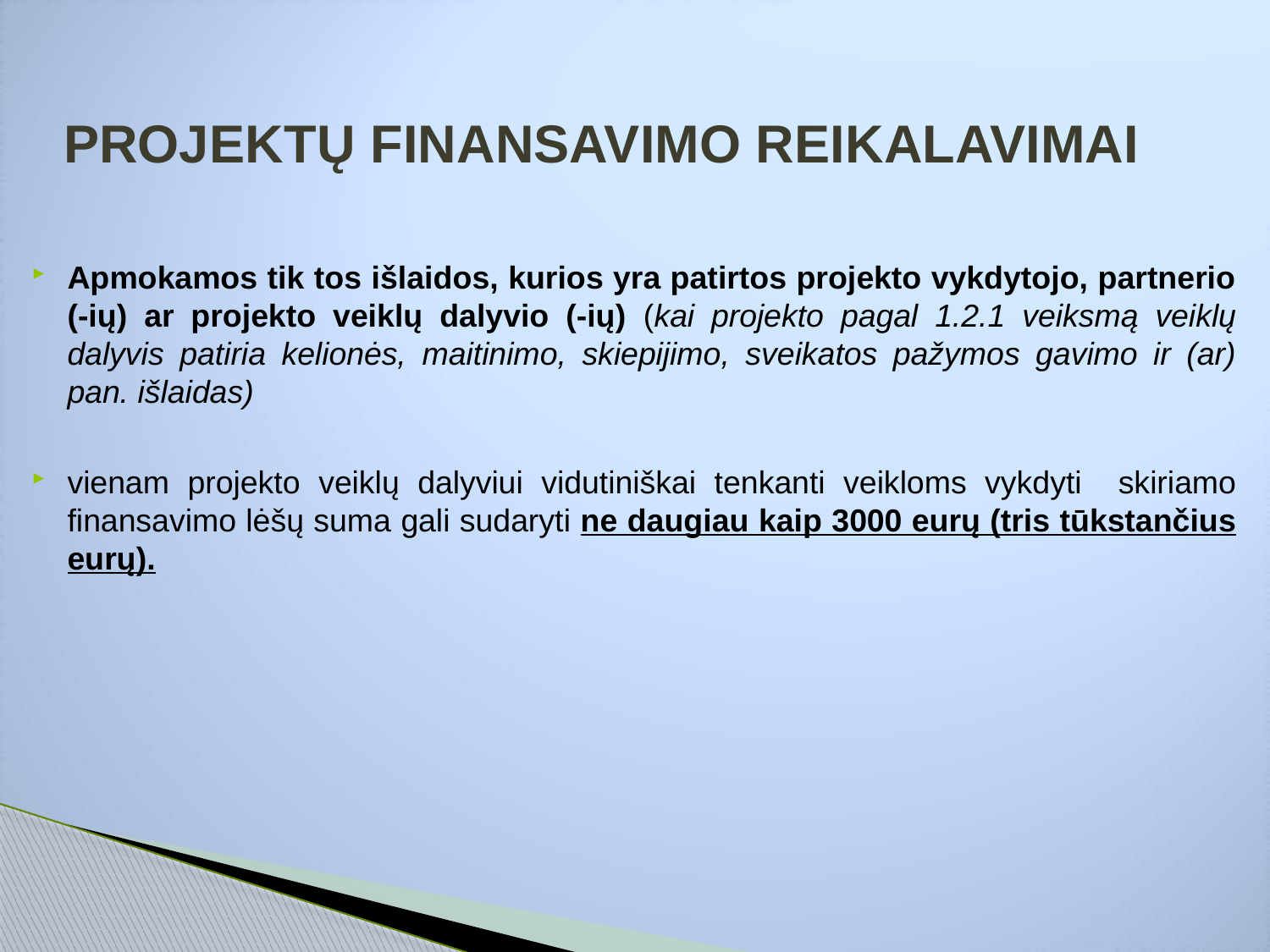

# PROJEKTŲ FINANSAVIMO REIKALAVIMAI

Apmokamos tik tos išlaidos, kurios yra patirtos projekto vykdytojo, partnerio (-ių) ar projekto veiklų dalyvio (-ių) (kai projekto pagal 1.2.1 veiksmą veiklų dalyvis patiria kelionės, maitinimo, skiepijimo, sveikatos pažymos gavimo ir (ar) pan. išlaidas)

vienam projekto veiklų dalyviui vidutiniškai tenkanti veikloms vykdyti  skiriamo finansavimo lėšų suma gali sudaryti ne daugiau kaip 3000 eurų (tris tūkstančius eurų).